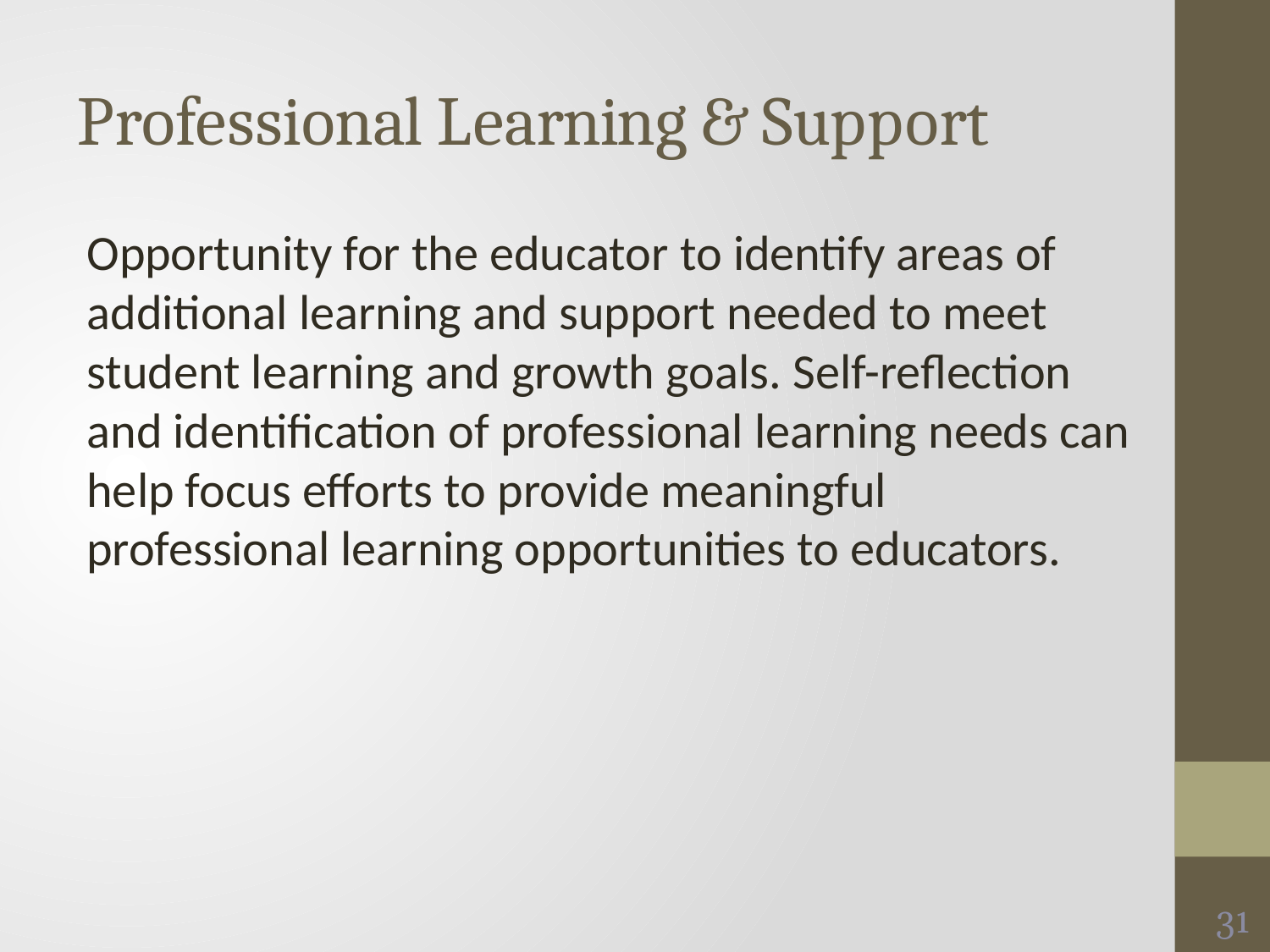

# Professional Learning & Support
Opportunity for the educator to identify areas of additional learning and support needed to meet student learning and growth goals. Self-reflection and identification of professional learning needs can help focus efforts to provide meaningful professional learning opportunities to educators.
31